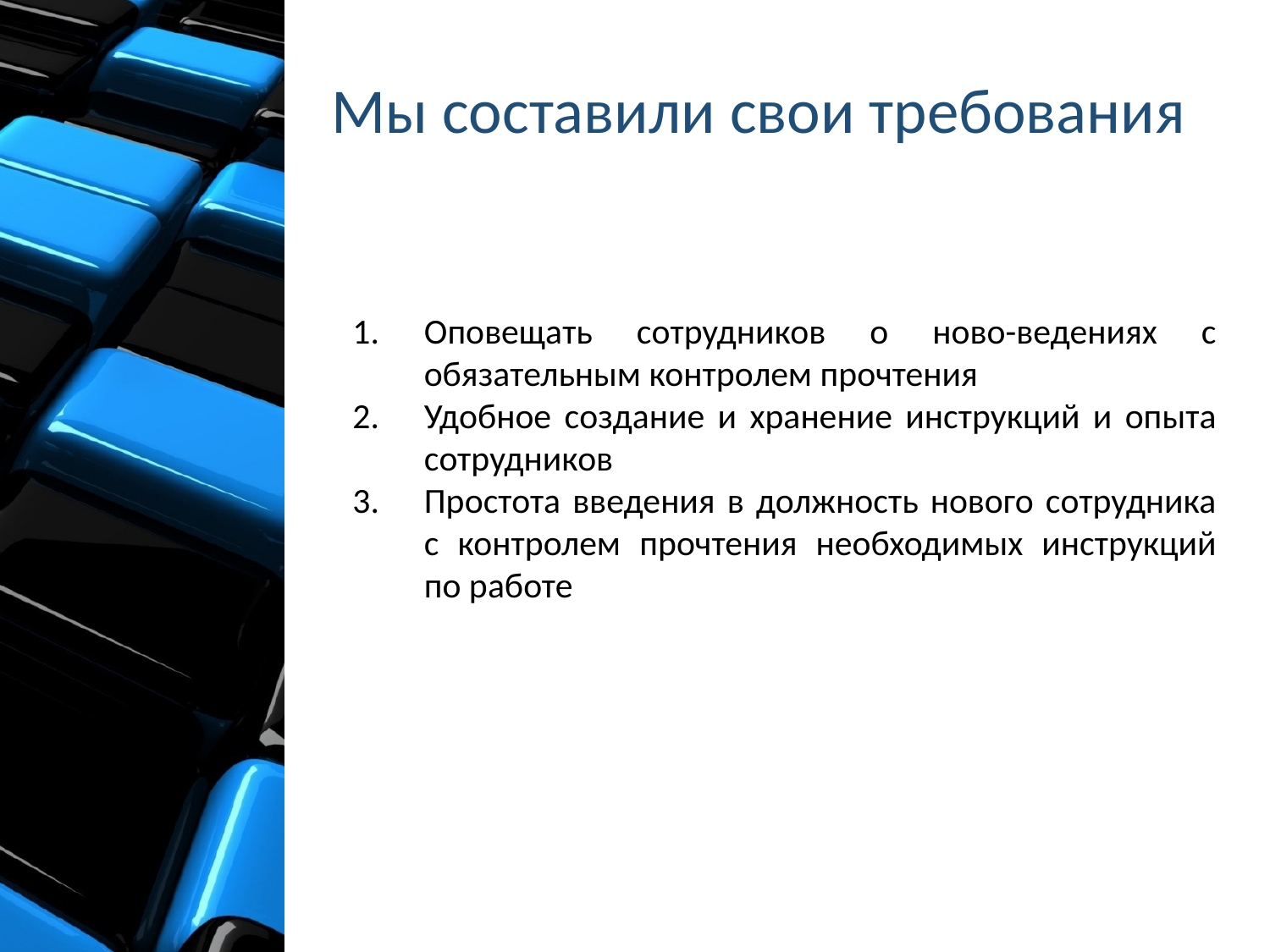

Мы составили свои требования
Оповещать сотрудников о ново-ведениях с обязательным контролем прочтения
Удобное создание и хранение инструкций и опыта сотрудников
Простота введения в должность нового сотрудника с контролем прочтения необходимых инструкций по работе